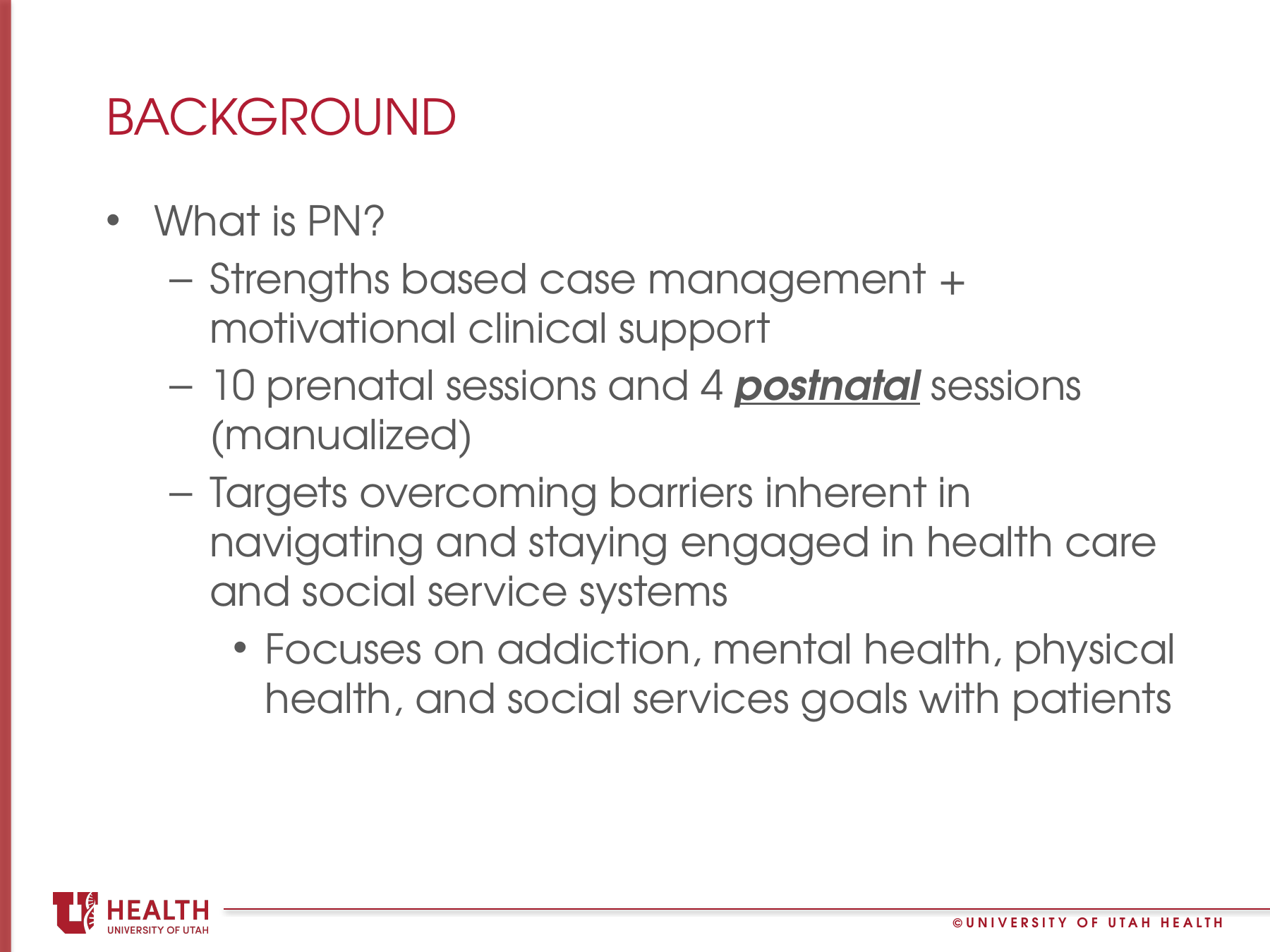

# background
What is PN?
Strengths based case management + motivational clinical support
10 prenatal sessions and 4 postnatal sessions (manualized)
Targets overcoming barriers inherent in navigating and staying engaged in health care and social service systems
Focuses on addiction, mental health, physical health, and social services goals with patients